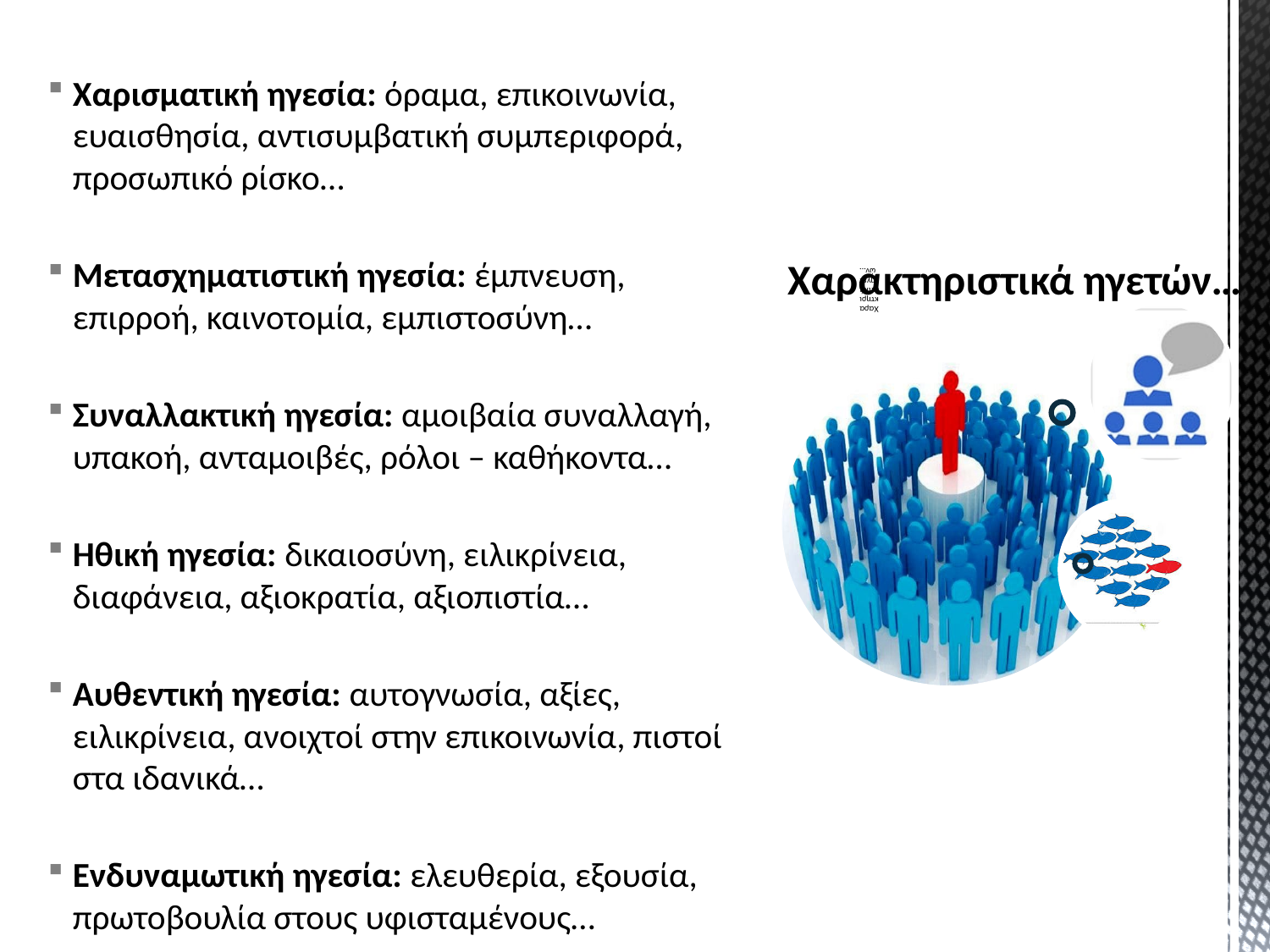

Χαρισματική ηγεσία: όραμα, επικοινωνία, ευαισθησία, αντισυμβατική συμπεριφορά, προσωπικό ρίσκο…

Μετασχηματιστική ηγεσία: έμπνευση, επιρροή, καινοτομία, εμπιστοσύνη…

Συναλλακτική ηγεσία: αμοιβαία συναλλαγή, υπακοή, ανταμοιβές, ρόλοι – καθήκοντα…

Ηθική ηγεσία: δικαιοσύνη, ειλικρίνεια, διαφάνεια, αξιοκρατία, αξιοπιστία…

Αυθεντική ηγεσία: αυτογνωσία, αξίες, ειλικρίνεια, ανοιχτοί στην επικοινωνία, πιστοί στα ιδανικά…

Ενδυναμωτική ηγεσία: ελευθερία, εξουσία, πρωτοβουλία στους υφισταμένους…

Χαρακτηριστικά ηγετών…

Χαρακτηριστικά ηγετών…